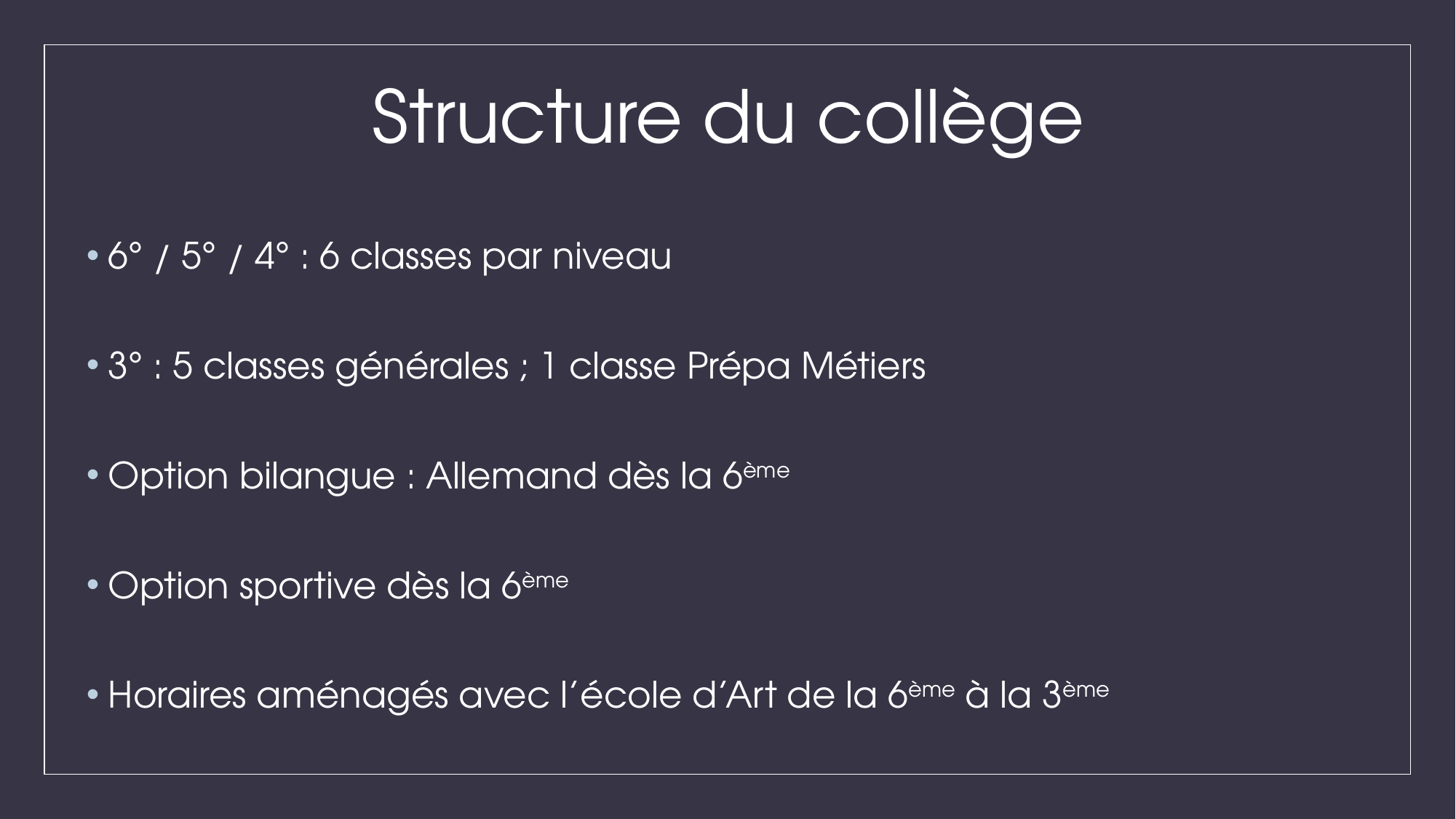

# Structure du collège
6° / 5° / 4° : 6 classes par niveau
3° : 5 classes générales ; 1 classe Prépa Métiers
Option bilangue : Allemand dès la 6ème
Option sportive dès la 6ème
Horaires aménagés avec l’école d’Art de la 6ème à la 3ème